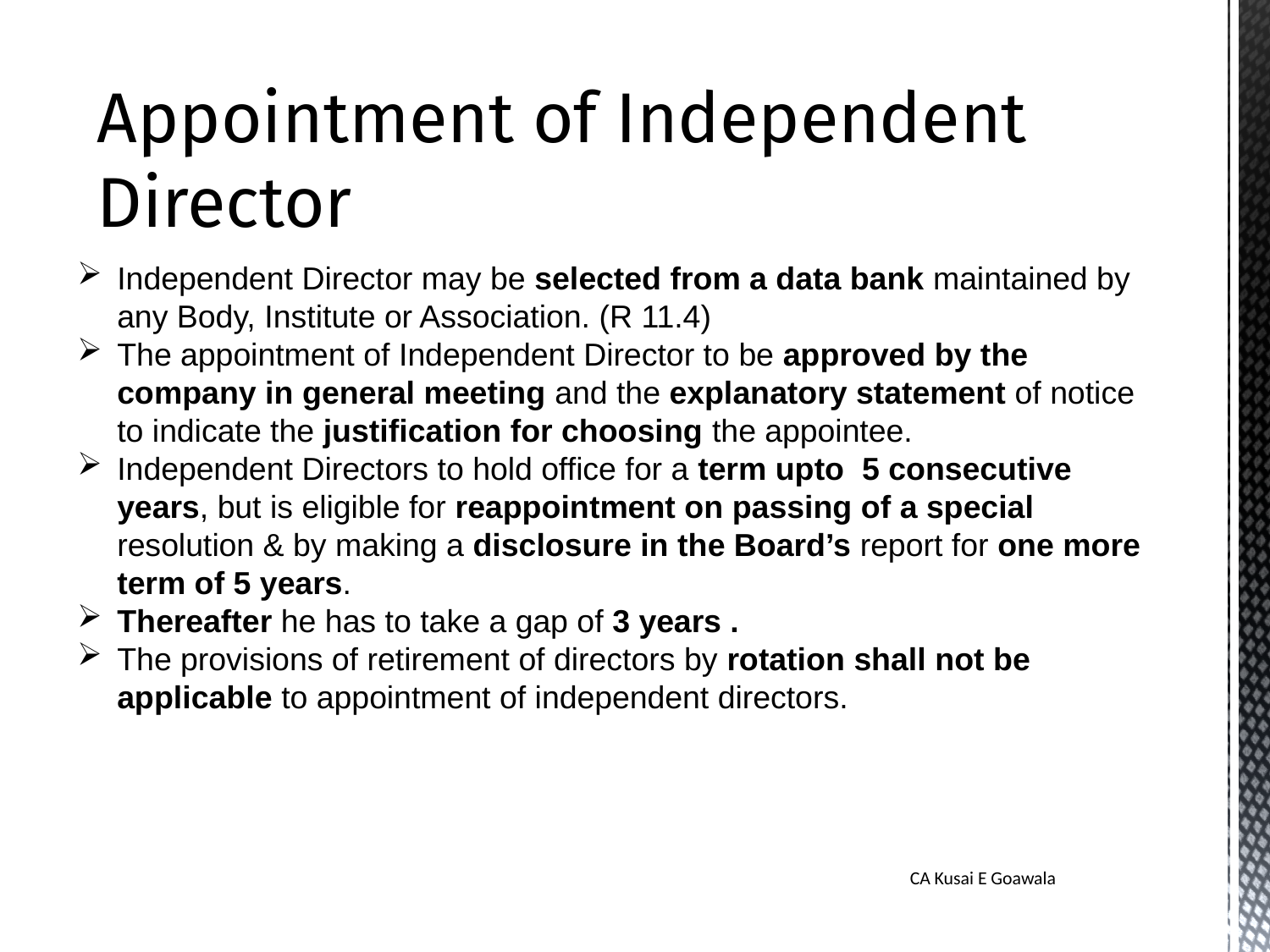

Appointment of Independent Director
Independent Director may be selected from a data bank maintained by any Body, Institute or Association. (R 11.4)
The appointment of Independent Director to be approved by the company in general meeting and the explanatory statement of notice to indicate the justification for choosing the appointee.
Independent Directors to hold office for a term upto  5 consecutive  years, but is eligible for reappointment on passing of a special resolution & by making a disclosure in the Board’s report for one more term of 5 years.
Thereafter he has to take a gap of 3 years .
The provisions of retirement of directors by rotation shall not be applicable to appointment of independent directors.

CA Kusai E Goawala